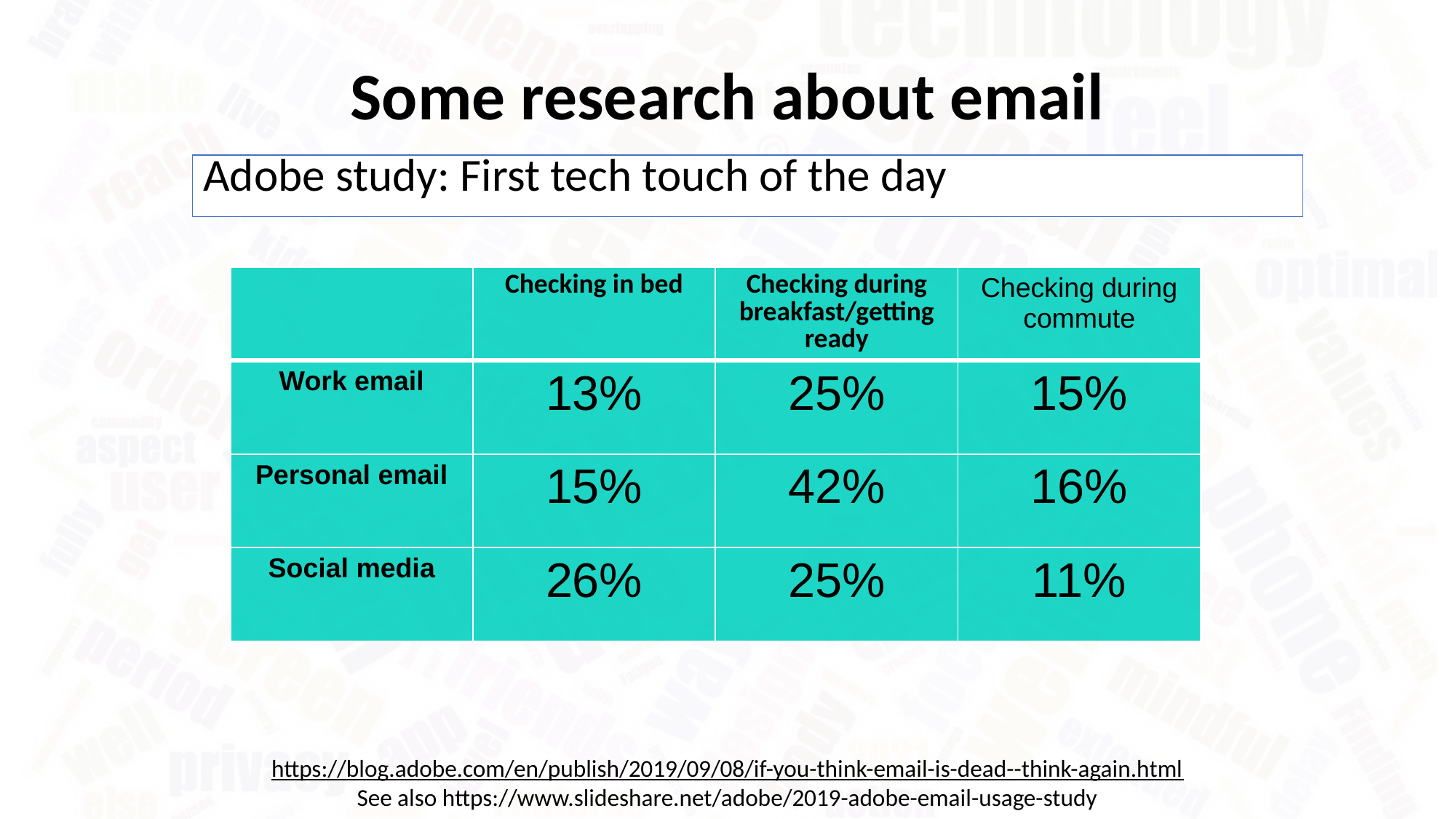

Some research about email
Adobe study: First tech touch of the day

|  | Checking in bed | Checking during breakfast/getting ready | Checking during commute |
| --- | --- | --- | --- |
| Work email | 13% | 25% | 15% |
| Personal email | 15% | 42% | 16% |
| Social media | 26% | 25% | 11% |
https://blog.adobe.com/en/publish/2019/09/08/if-you-think-email-is-dead--think-again.html
See also https://www.slideshare.net/adobe/2019-adobe-email-usage-study